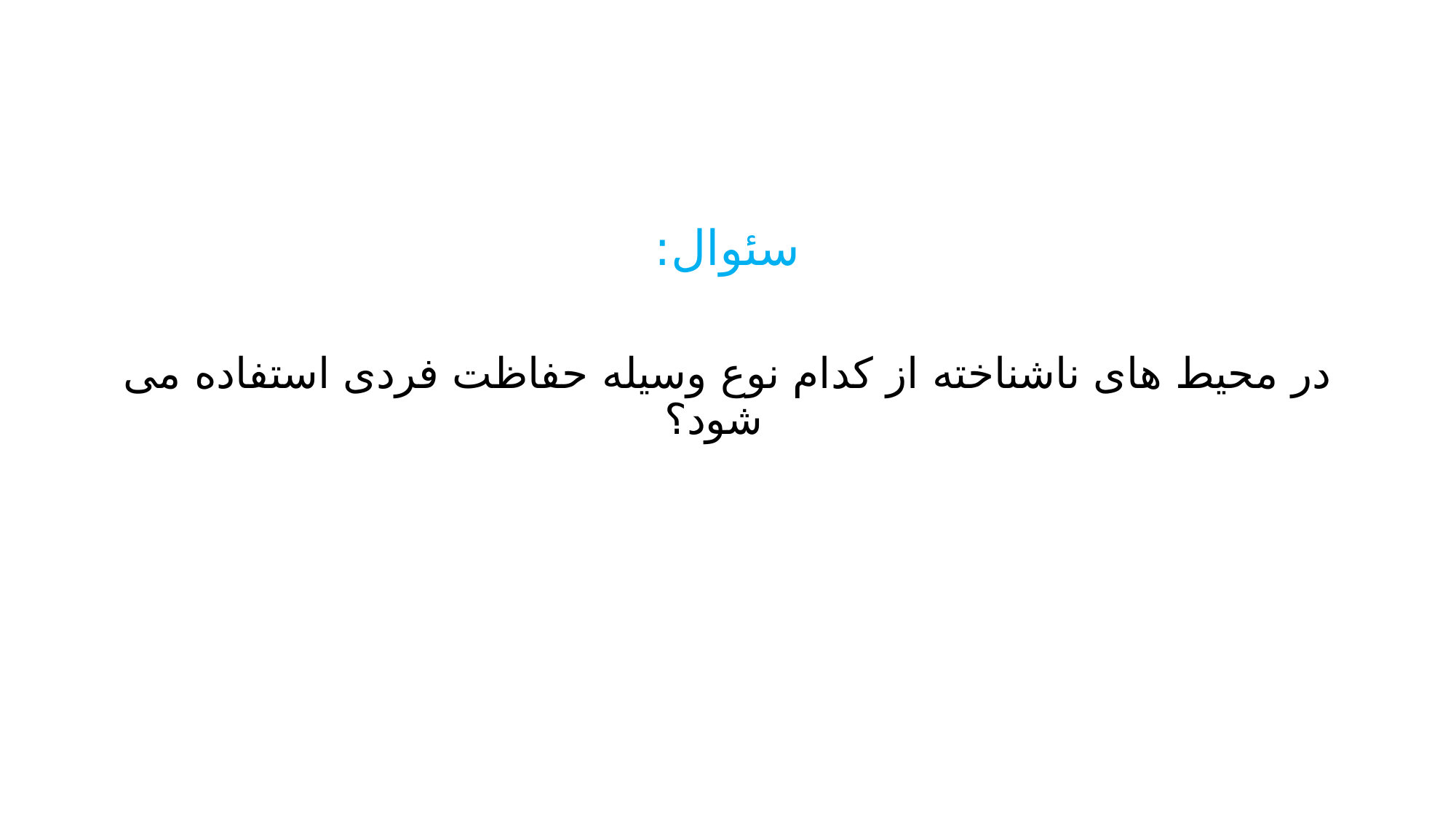

سئوال:

در محیط های ناشناخته از کدام نوع وسیله حفاظت فردی استفاده می شود؟